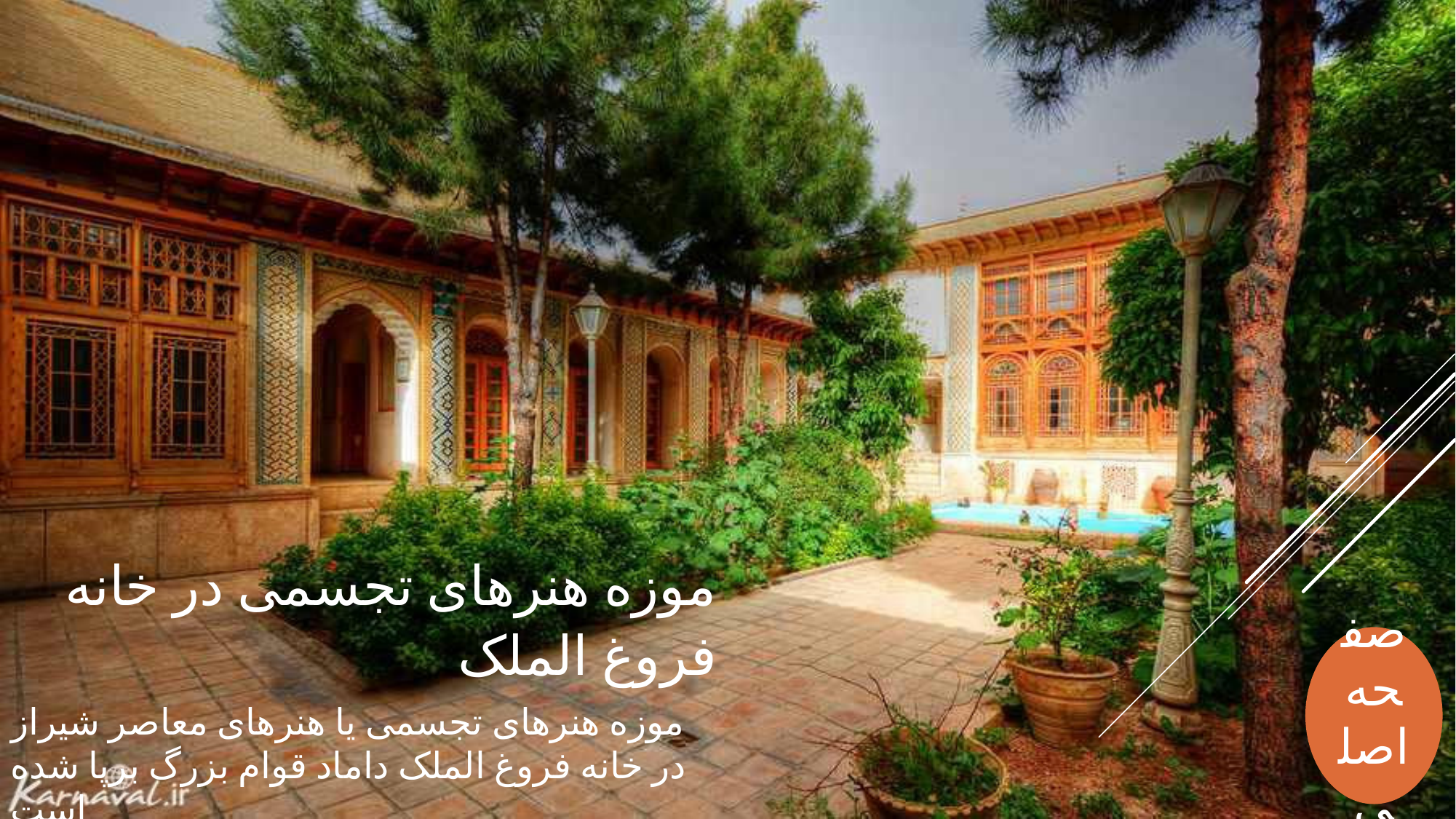

موزه هنرهای تجسمی در خانه فروغ الملک
موزه هنرهای تجسمی یا هنرهای معاصر شیراز در خانه فروغ الملک داماد قوام بزرگ برپا شده است
صفحه اصلی